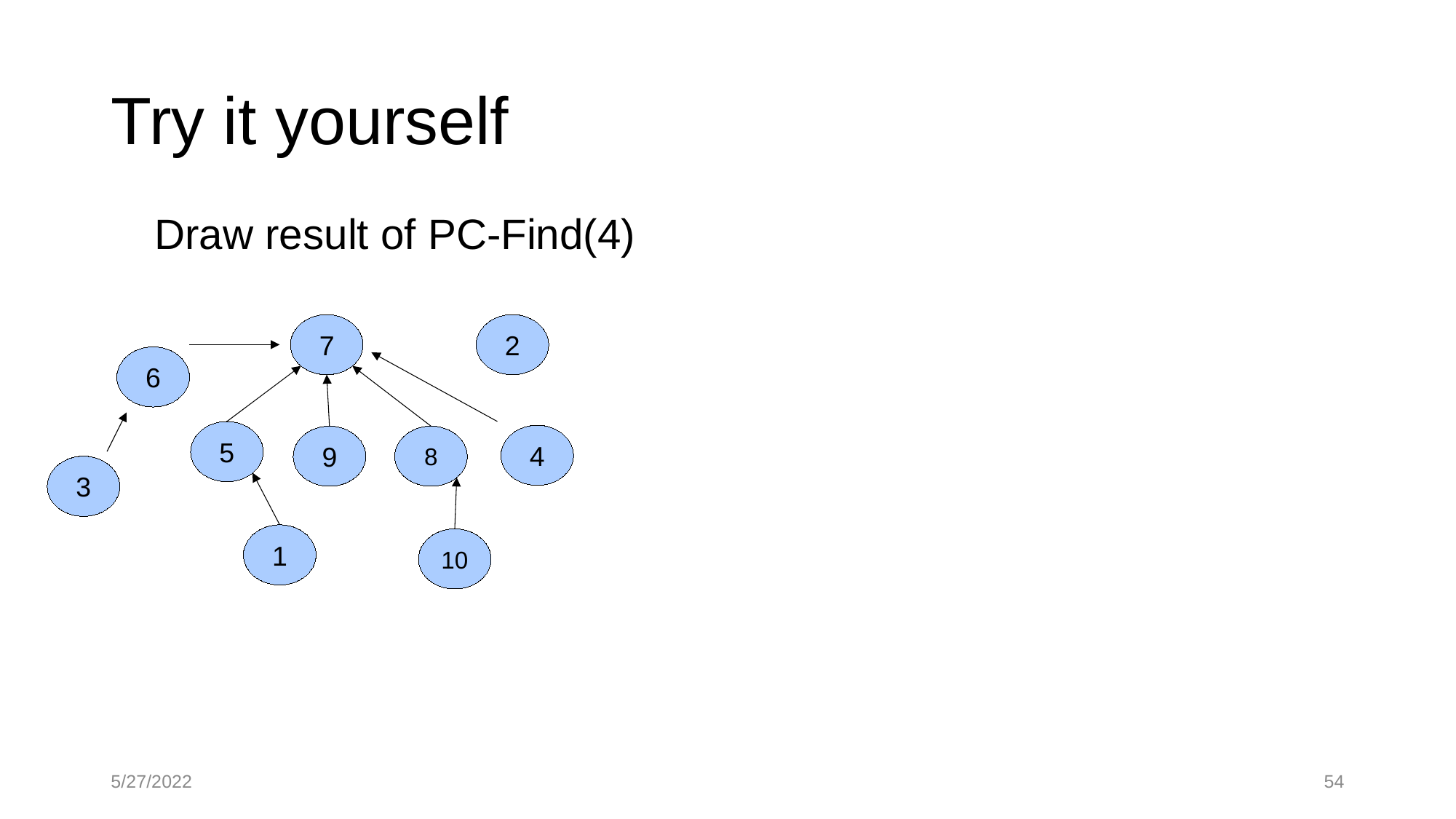

# Try it yourself
Draw result of PC-Find(4)
2
7
6
5
4
9
8
3
1
10
5/27/2022
54